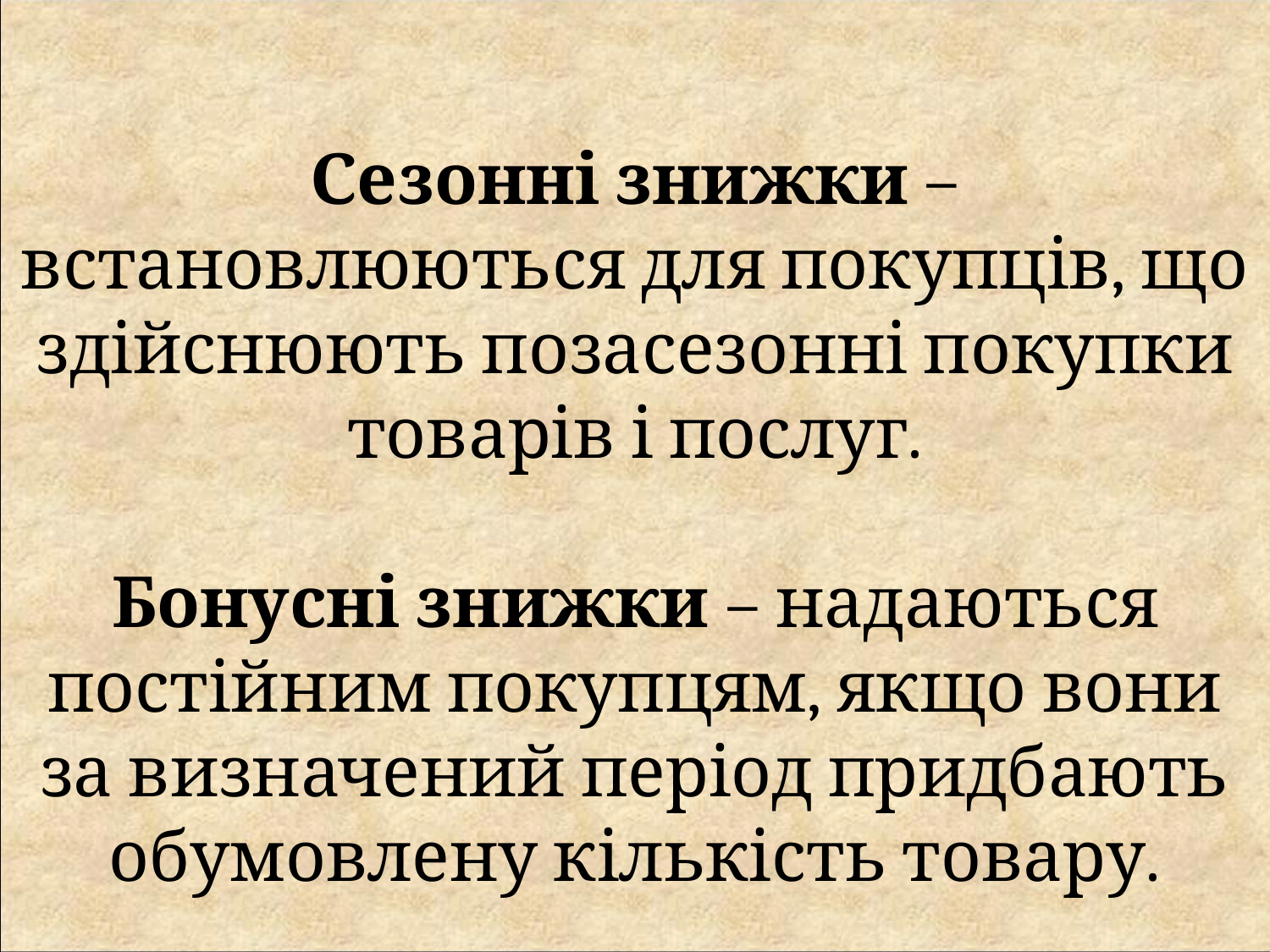

Сезонні знижки – встановлюються для покупців, що здійснюють позасезонні покупки товарів і послуг.

Бонусні знижки – надаються постійним покупцям, якщо вони за визначений період придбають обумовлену кількість товару.